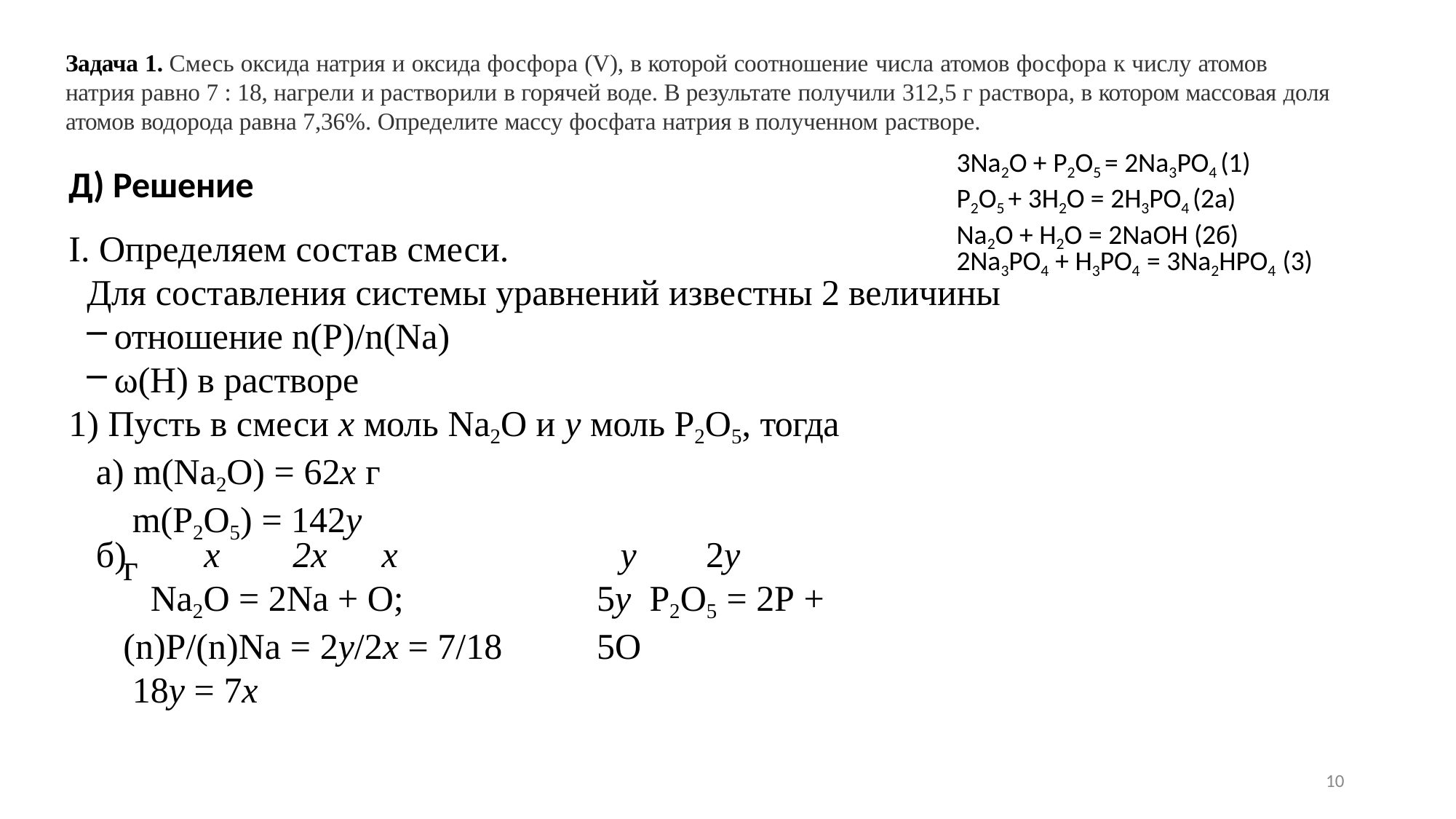

Задача 1. Смесь оксида натрия и оксида фосфора (V), в которой соотношение числа атомов фосфора к числу атомов  натрия равно 7 : 18, нагрели и растворили в горячей воде. В результате получили 312,5 г раствора, в котором массовая доля  атомов водорода равна 7,36%. Определите массу фосфата натрия в полученном растворе.
Д) Решение
I. Определяем состав смеси.
3Na2O + P2O5 = 2Na3PO4 (1)  P2O5 + 3H2O = 2H3PO4 (2а)  Na2O + H2O = 2NaOH (2б)
2Na3PO4 + H3PO4 = 3Na2HPO4 (3)
Для составления системы уравнений известны 2 величины
отношение n(P)/n(Na)
ω(H) в растворе
1) Пусть в смеси x моль Na2O и y моль P2O5, тогда
а) m(Na2O) = 62x г  m(P2O5) = 142y г
б)	x	2x	x
Na2O = 2Na + O;
(n)P/(n)Na = 2y/2x = 7/18  18y = 7x
y	2y	5y  P2O5 = 2P + 5O
10